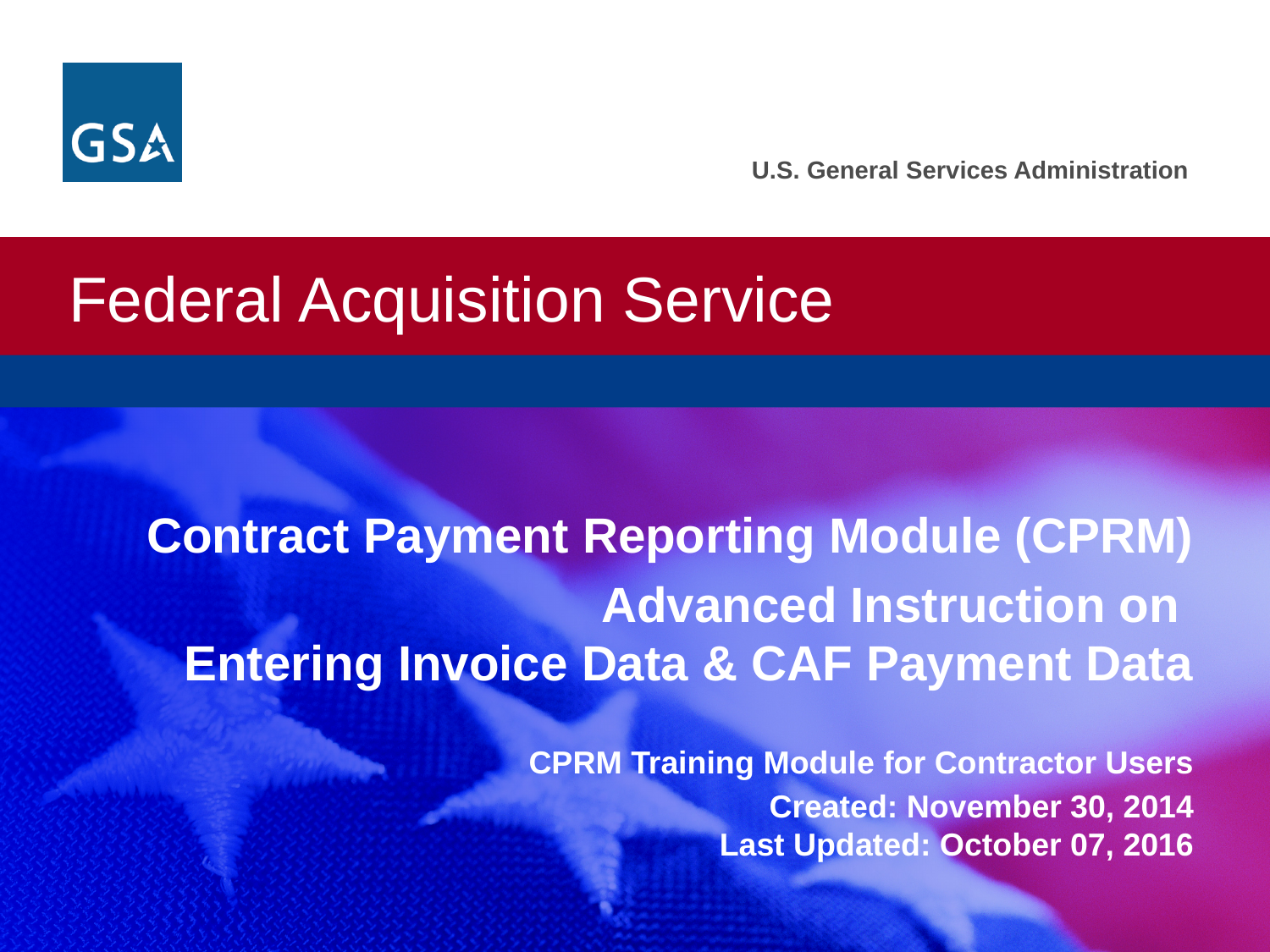

Contract Payment Reporting Module (CPRM)
Advanced Instruction on
Entering Invoice Data & CAF Payment Data

 CPRM Training Module for Contractor Users
Created: November 30, 2014
Last Updated: October 07, 2016